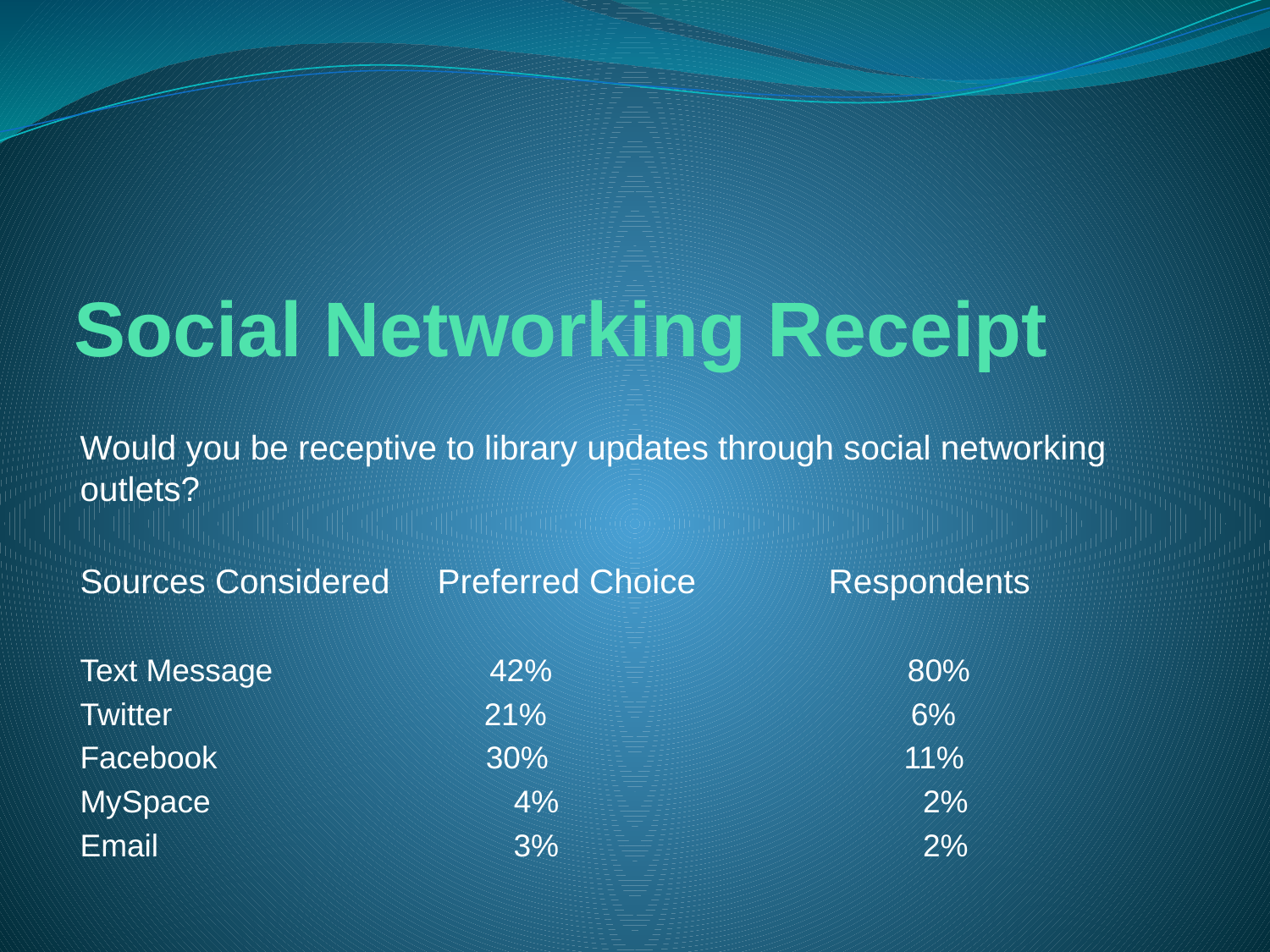

# Social Networking Receipt

Would you be receptive to library updates through social networking outlets?

Sources Considered     Preferred Choice              Respondents

Text Message                         42%                                         80%
Twitter                                    21%                                          6%
Facebook                               30%                                         11%
MySpace                                   4%                                          2%
Email                                         3%                                          2%